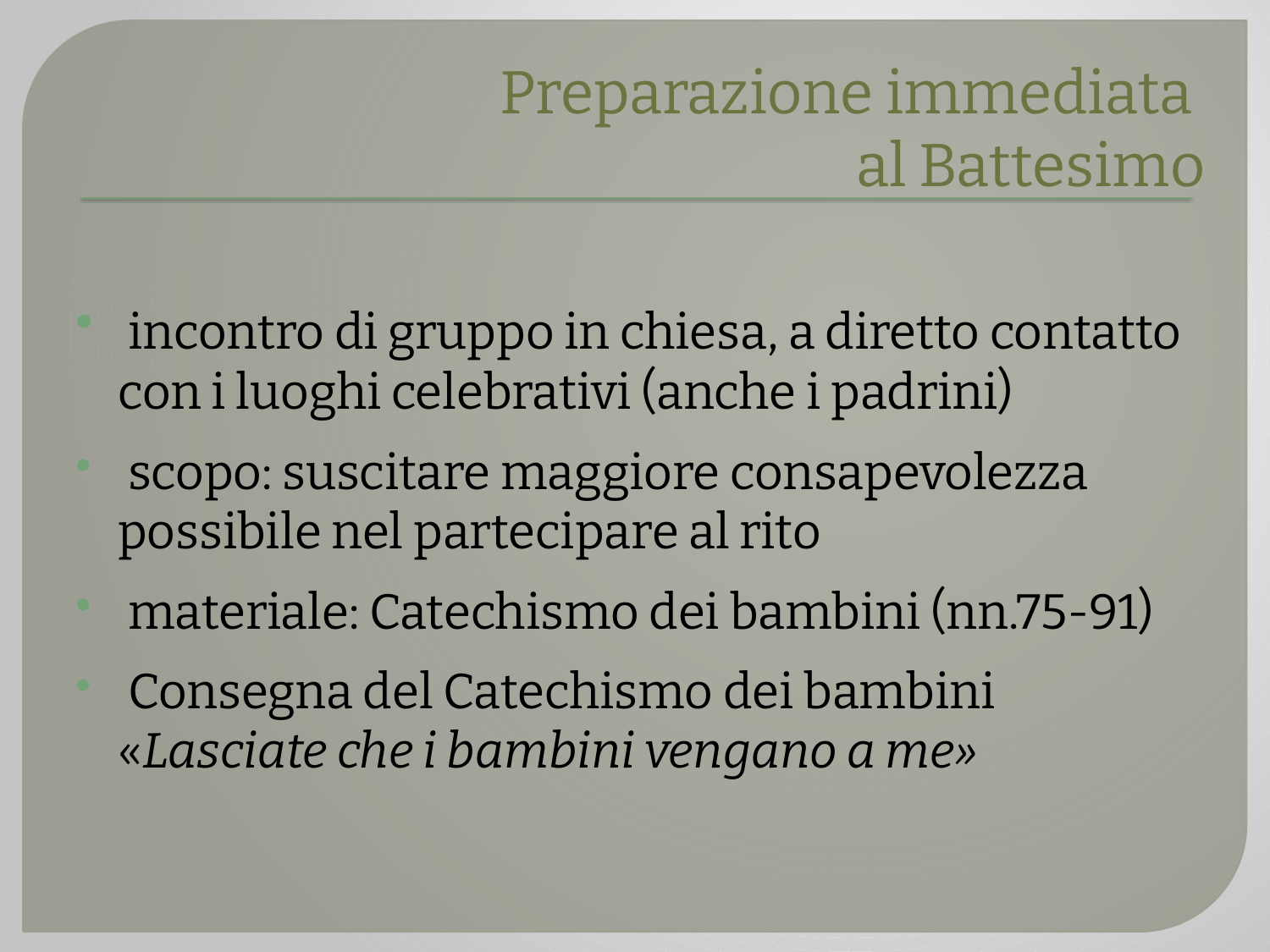

# Preparazione immediata al Battesimo
 incontro di gruppo in chiesa, a diretto contatto con i luoghi celebrativi (anche i padrini)

 scopo: suscitare maggiore consapevolezza possibile nel partecipare al rito

 materiale: Catechismo dei bambini (nn.75-91)

 Consegna del Catechismo dei bambini «Lasciate che i bambini vengano a me»